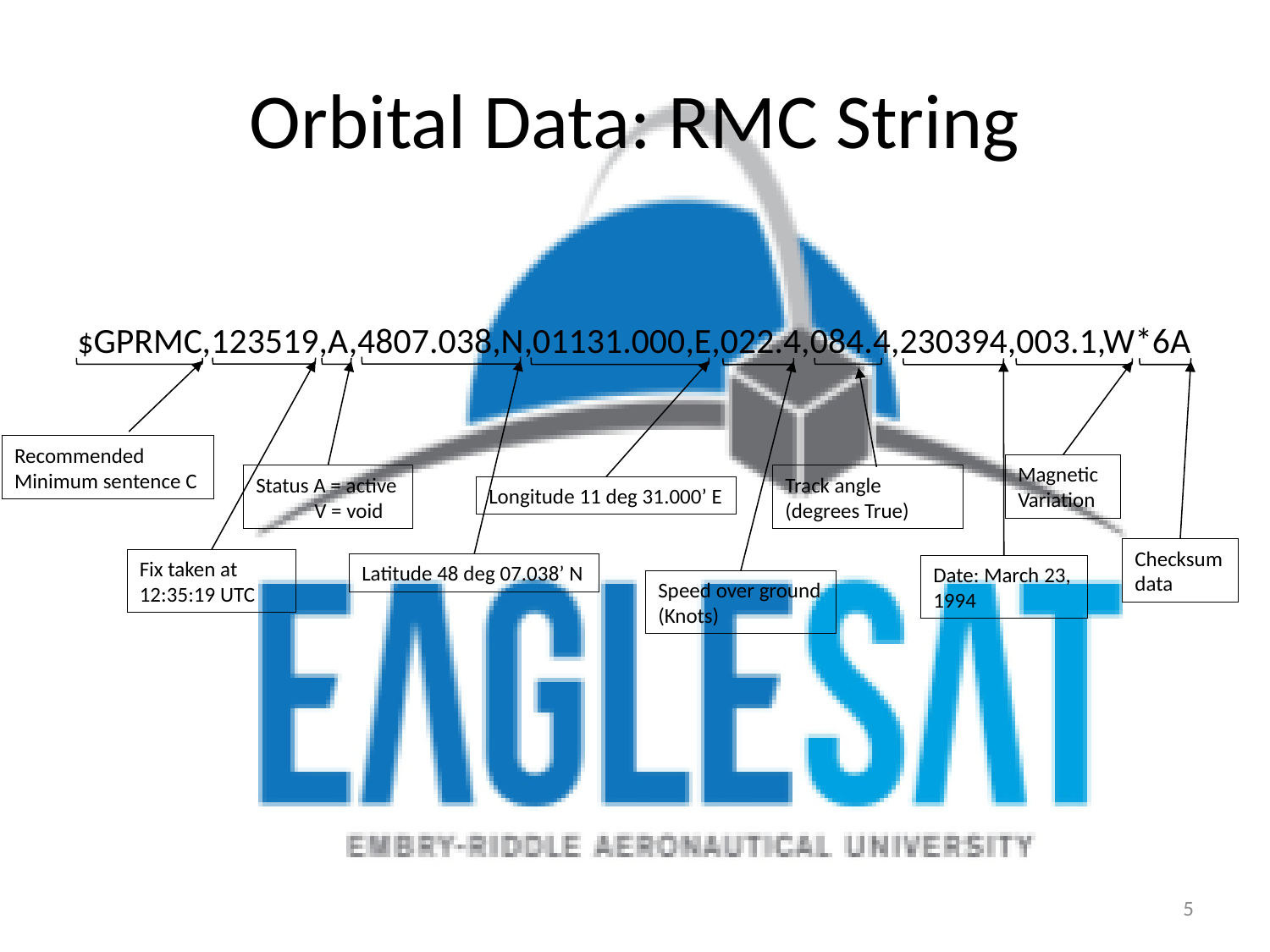

# Orbital Data: RMC String

$GPRMC,123519,A,4807.038,N,01131.000,E,022.4,084.4,230394,003.1,W*6A

Recommended Minimum sentence C
Magnetic Variation
Status A = active
            V = void
Track angle (degrees True)
Longitude 11 deg 31.000’ E
Checksum data
Fix taken at 12:35:19 UTC
Latitude 48 deg 07.038’ N
Date: March 23, 1994
Speed over ground (Knots)
5